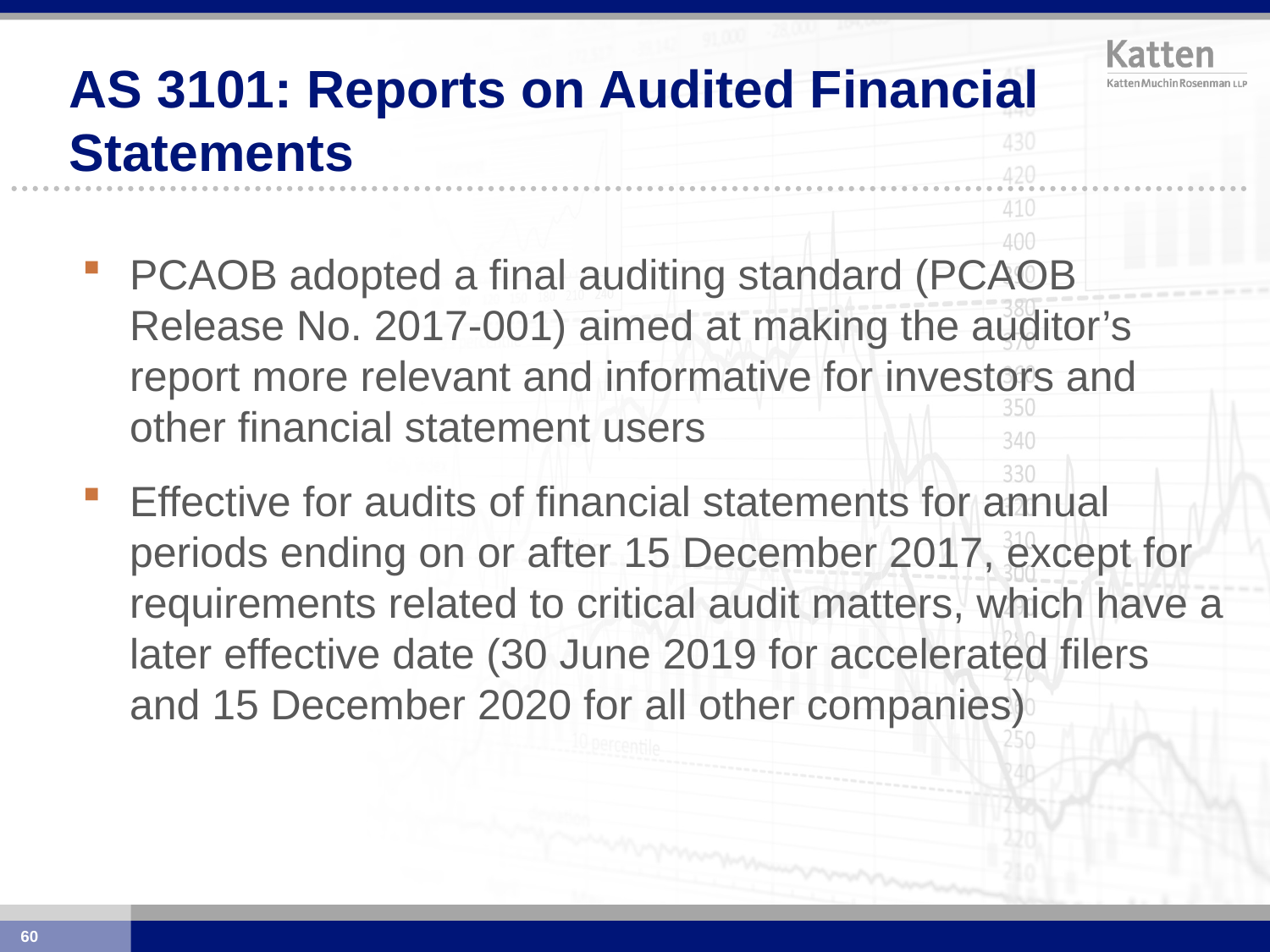

# AS 3101: Reports on Audited Financial Statements
PCAOB adopted a final auditing standard (PCAOB Release No. 2017-001) aimed at making the auditor’s report more relevant and informative for investors and other financial statement users
Effective for audits of financial statements for annual periods ending on or after 15 December 2017, except for requirements related to critical audit matters, which have a later effective date (30 June 2019 for accelerated filers and 15 December 2020 for all other companies)